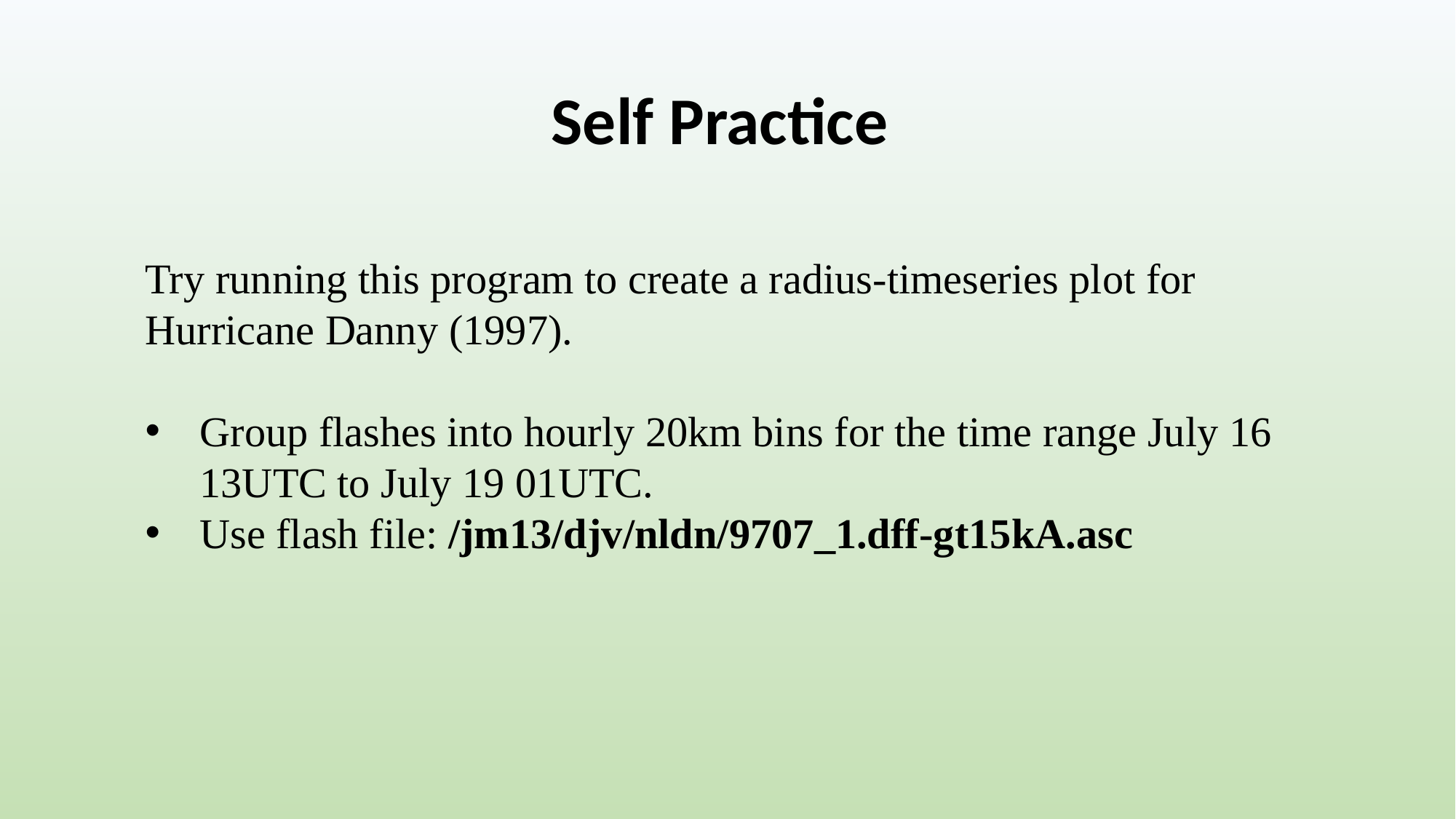

# Self Practice
Try running this program to create a radius-timeseries plot for Hurricane Danny (1997).

Group flashes into hourly 20km bins for the time range July 16 13UTC to July 19 01UTC.
Use flash file: /jm13/djv/nldn/9707_1.dff-gt15kA.asc